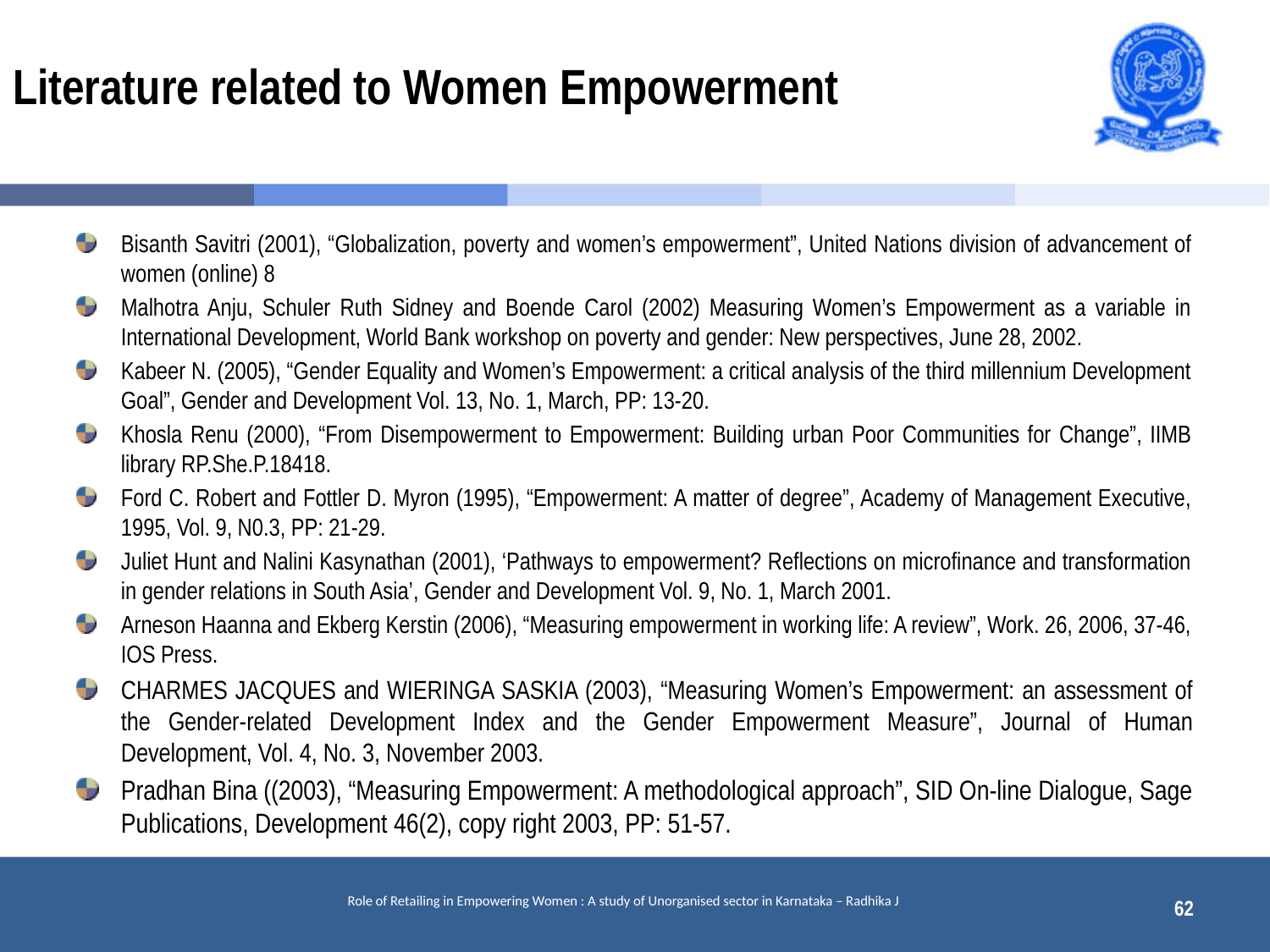

# Literature related to Women Empowerment
Bisanth Savitri (2001), “Globalization, poverty and women’s empowerment”, United Nations division of advancement of women (online) 8
Malhotra Anju, Schuler Ruth Sidney and Boende Carol (2002) Measuring Women’s Empowerment as a variable in International Development, World Bank workshop on poverty and gender: New perspectives, June 28, 2002.
Kabeer N. (2005), “Gender Equality and Women’s Empowerment: a critical analysis of the third millennium Development Goal”, Gender and Development Vol. 13, No. 1, March, PP: 13-20.
Khosla Renu (2000), “From Disempowerment to Empowerment: Building urban Poor Communities for Change”, IIMB library RP.She.P.18418.
Ford C. Robert and Fottler D. Myron (1995), “Empowerment: A matter of degree”, Academy of Management Executive, 1995, Vol. 9, N0.3, PP: 21-29.
Juliet Hunt and Nalini Kasynathan (2001), ‘Pathways to empowerment? Reflections on microfinance and transformation in gender relations in South Asia’, Gender and Development Vol. 9, No. 1, March 2001.
Arneson Haanna and Ekberg Kerstin (2006), “Measuring empowerment in working life: A review”, Work. 26, 2006, 37-46, IOS Press.
CHARMES JACQUES and WIERINGA SASKIA (2003), “Measuring Women’s Empowerment: an assessment of the Gender-related Development Index and the Gender Empowerment Measure”, Journal of Human Development, Vol. 4, No. 3, November 2003.
Pradhan Bina ((2003), “Measuring Empowerment: A methodological approach”, SID On-line Dialogue, Sage Publications, Development 46(2), copy right 2003, PP: 51-57.

62